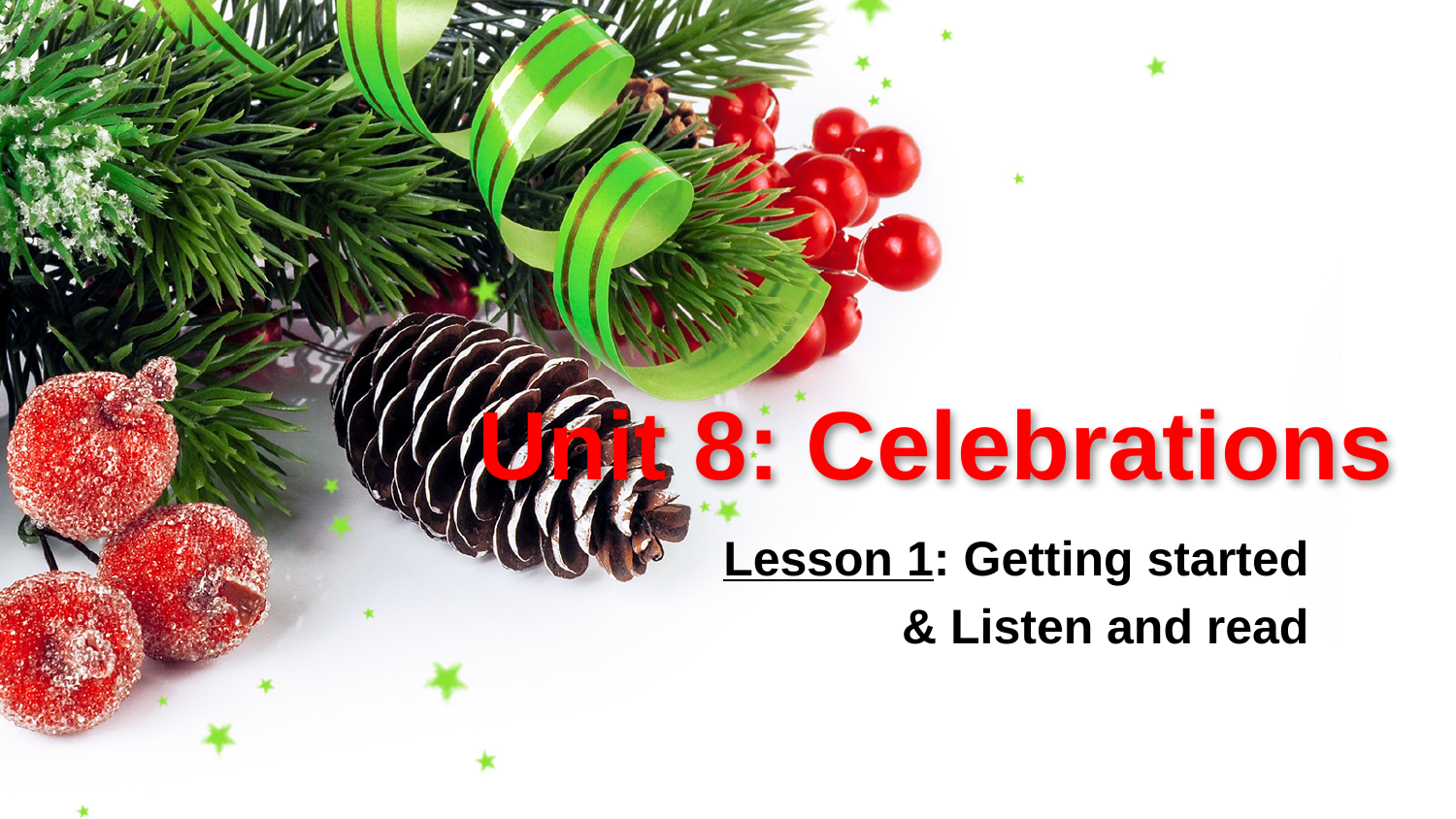

# Unit 8: Celebrations
Lesson 1: Getting started
      & Listen and read